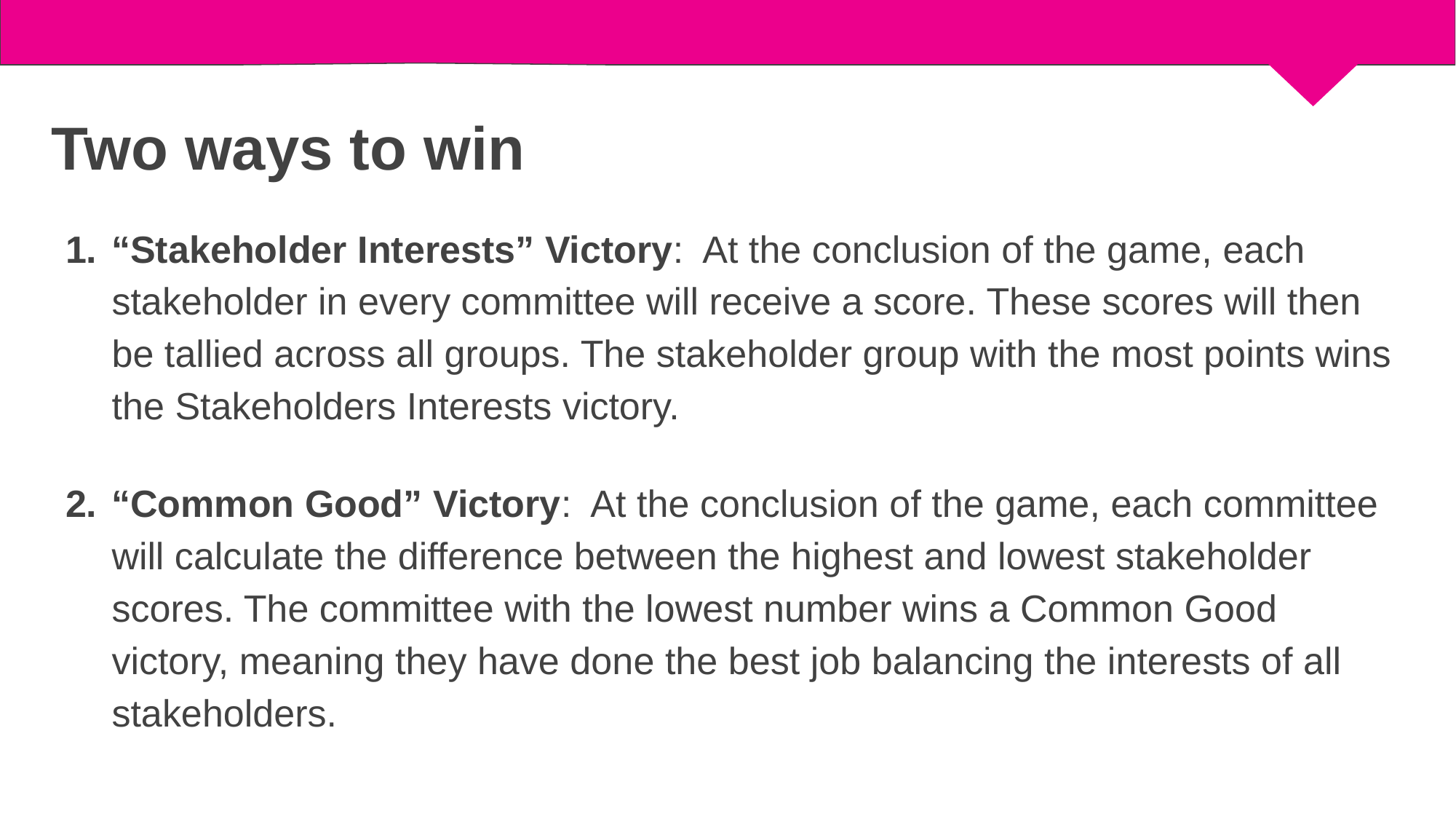

Two ways to win
“Stakeholder Interests” Victory:  At the conclusion of the game, each stakeholder in every committee will receive a score. These scores will then be tallied across all groups. The stakeholder group with the most points wins the Stakeholders Interests victory.
“Common Good” Victory:  At the conclusion of the game, each committee will calculate the difference between the highest and lowest stakeholder scores. The committee with the lowest number wins a Common Good victory, meaning they have done the best job balancing the interests of all stakeholders.